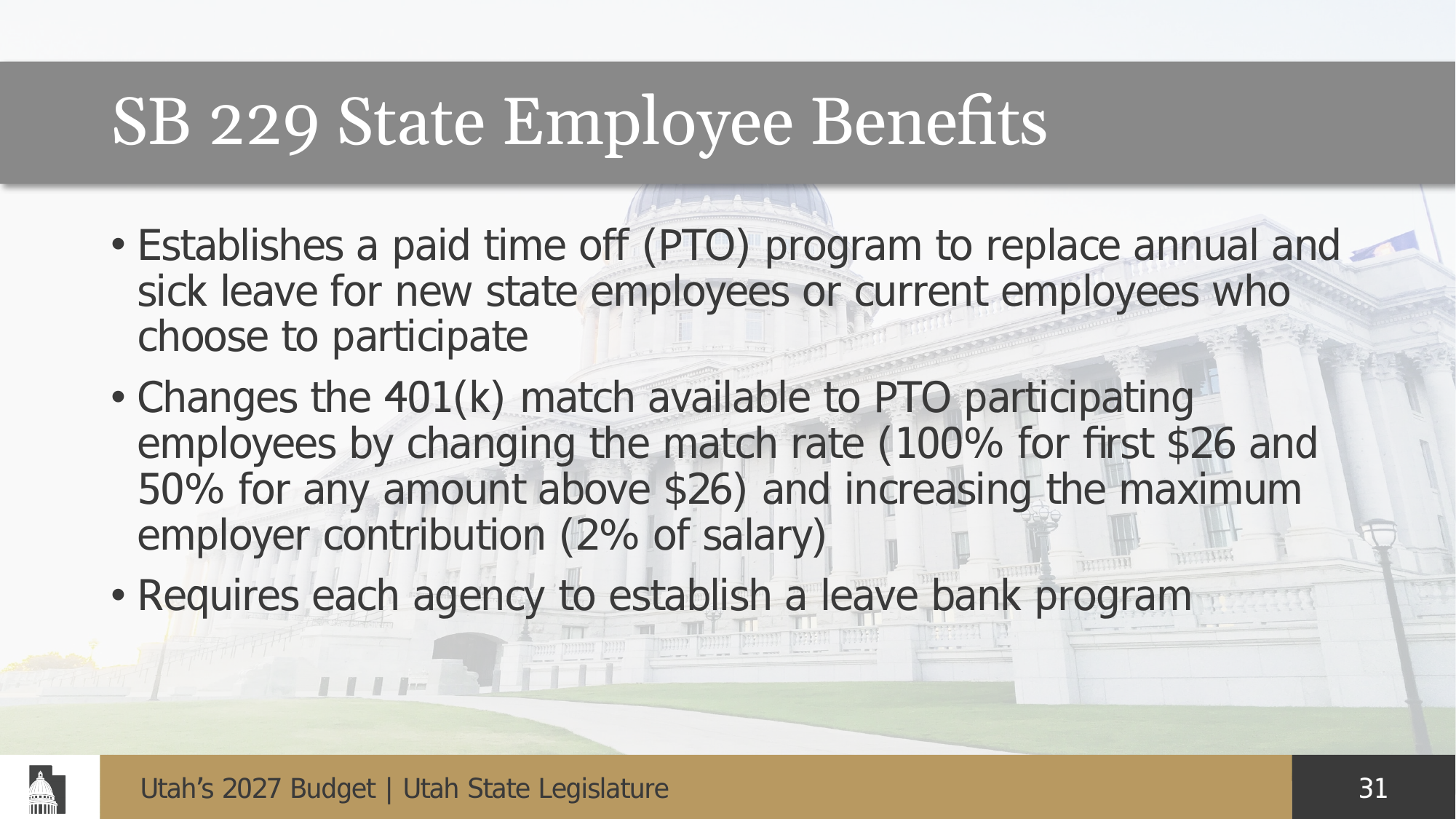

# SB 229 State Employee Benefits

Establishes a paid time off (PTO) program to replace annual and sick leave for new state employees or current employees who choose to participate
Changes the 401(k) match available to PTO participating employees by changing the match rate (100% for first $26 and 50% for any amount above $26) and increasing the maximum employer contribution (2% of salary)
Requires each agency to establish a leave bank program
Utah’s 2027 Budget | Utah State Legislature
31